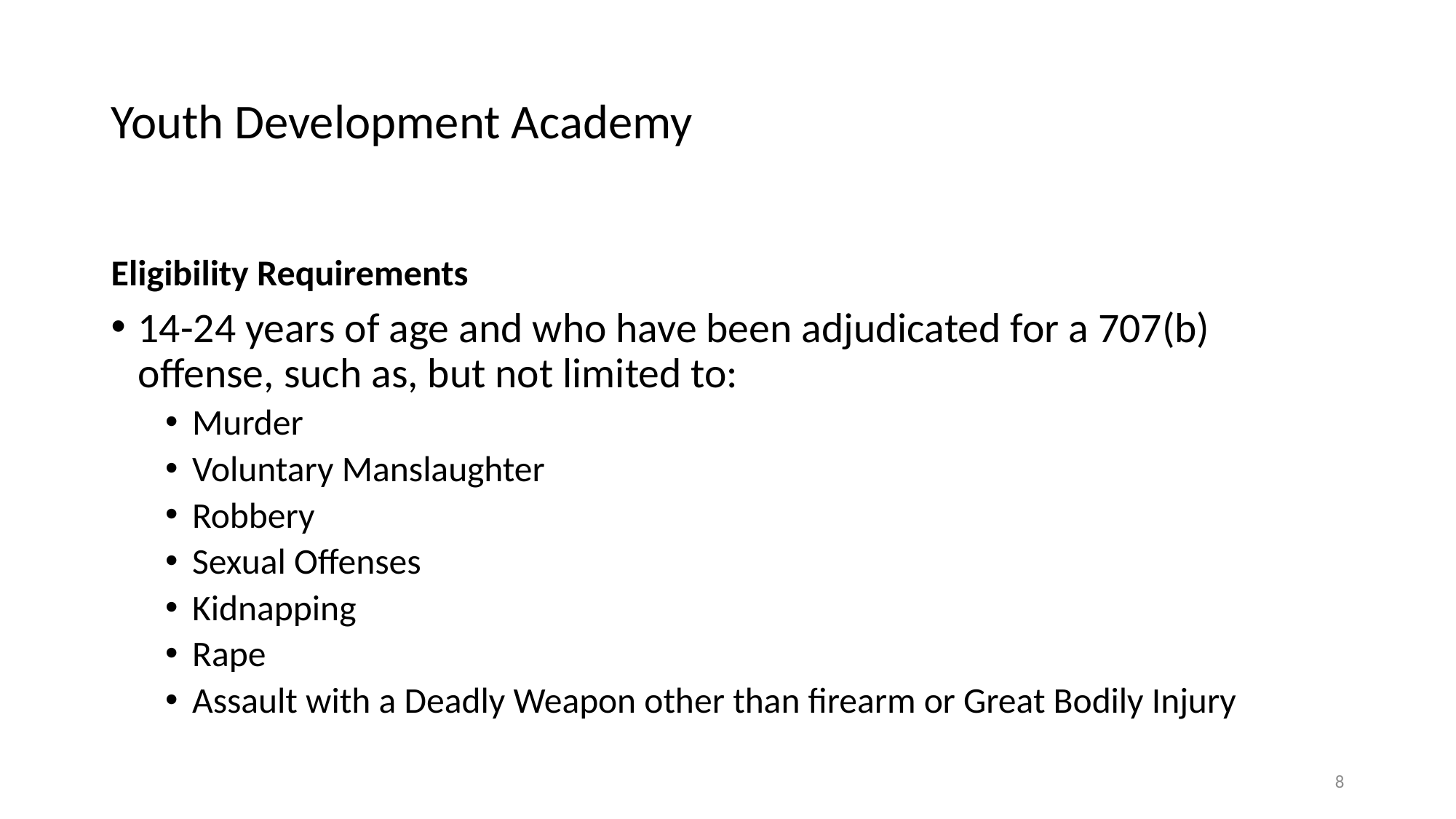

# Youth Development Academy
Eligibility Requirements
14-24 years of age and who have been adjudicated for a 707(b) offense, such as, but not limited to:
Murder
Voluntary Manslaughter
Robbery
Sexual Offenses
Kidnapping
Rape
Assault with a Deadly Weapon other than firearm or Great Bodily Injury

8